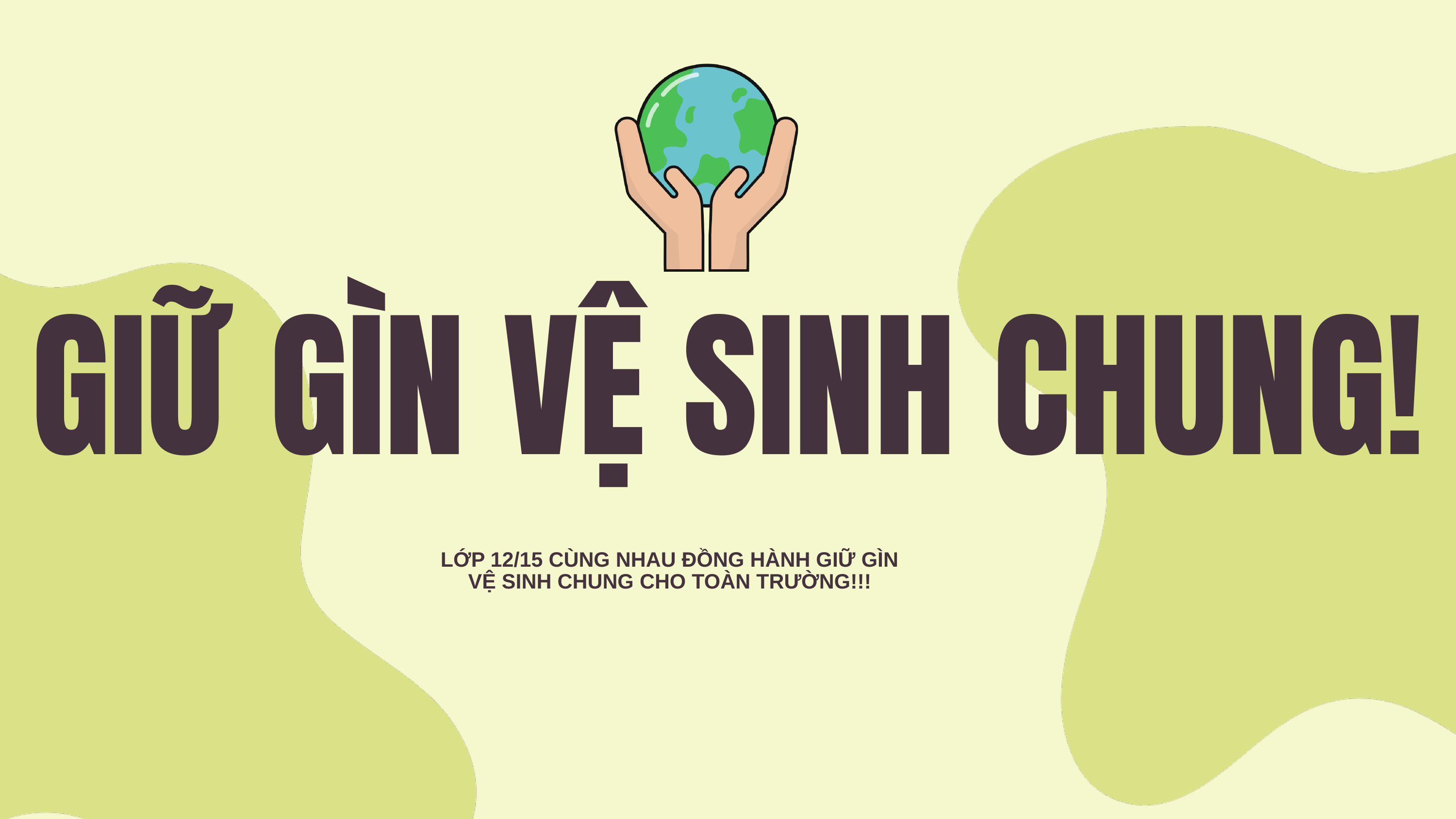

GIỮ GÌN VỆ SINH CHUNG!
LỚP 12/15 CÙNG NHAU ĐỒNG HÀNH GIỮ GÌN VỆ SINH CHUNG CHO TOÀN TRƯỜNG!!!